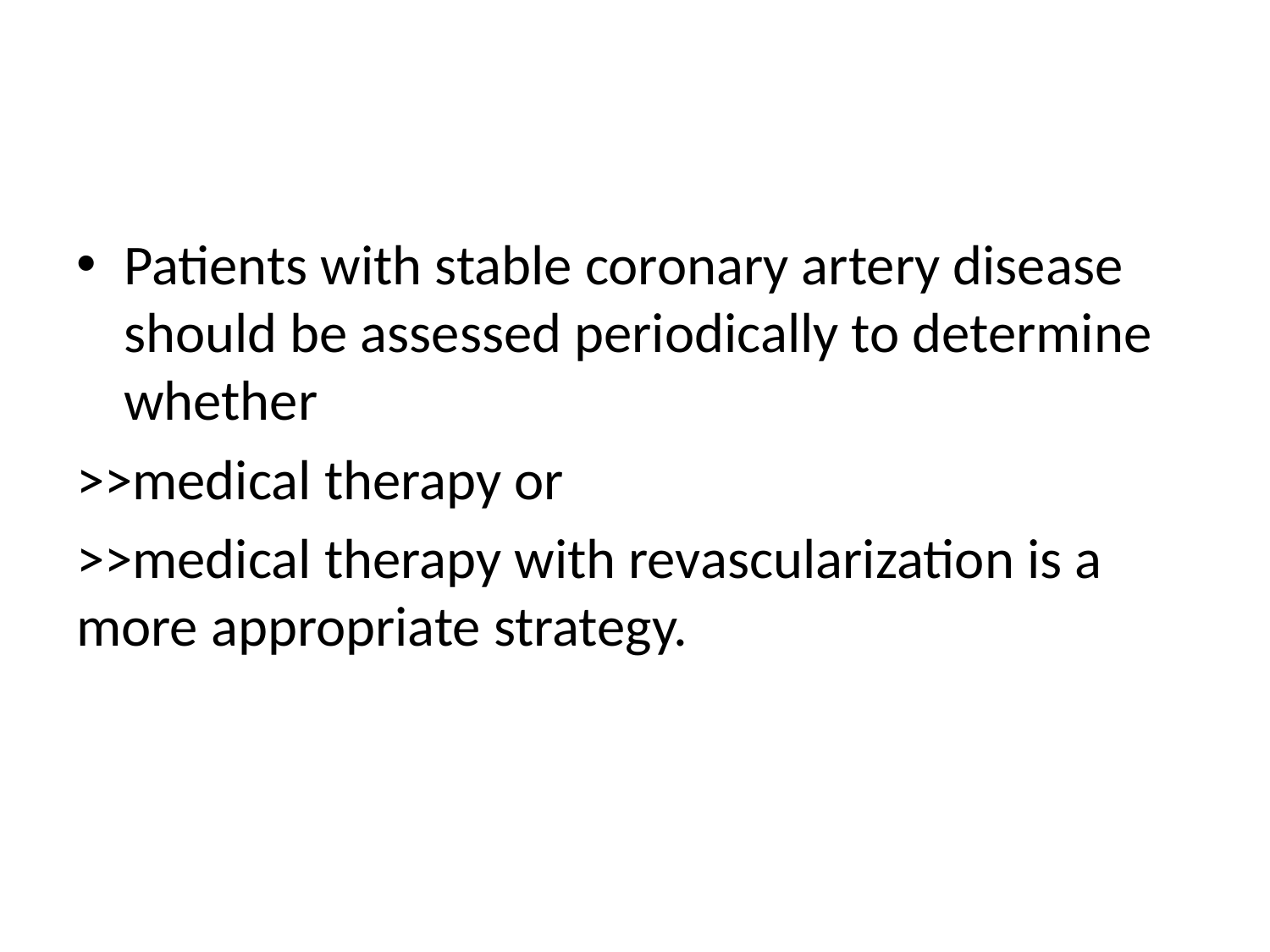

#
Patients with stable coronary artery disease should be assessed periodically to determine whether
>>medical therapy or
>>medical therapy with revascularization is a more appropriate strategy.